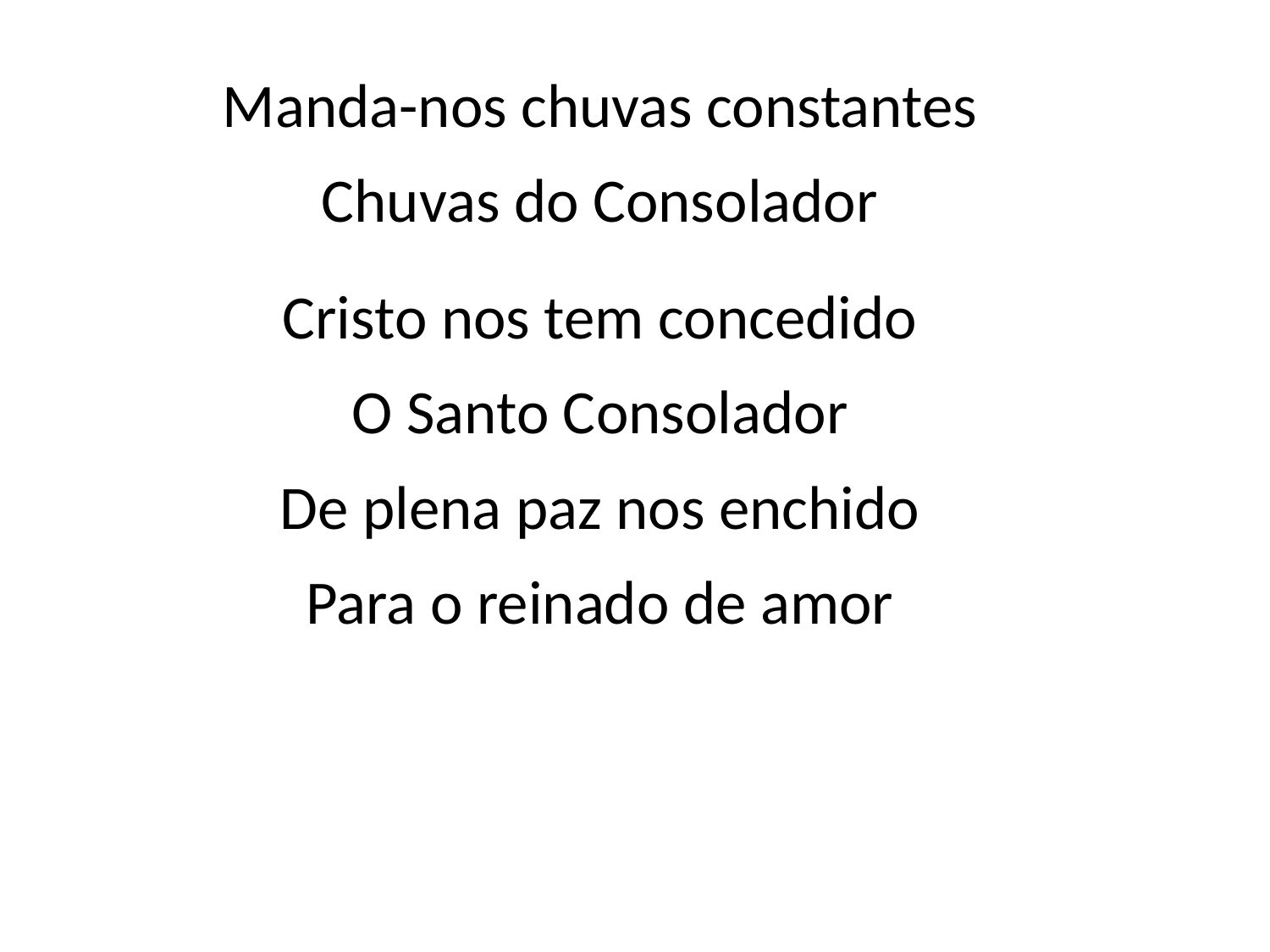

Manda-nos chuvas constantes

Chuvas do Consolador

Cristo nos tem concedido

O Santo Consolador

De plena paz nos enchido

Para o reinado de amor
#